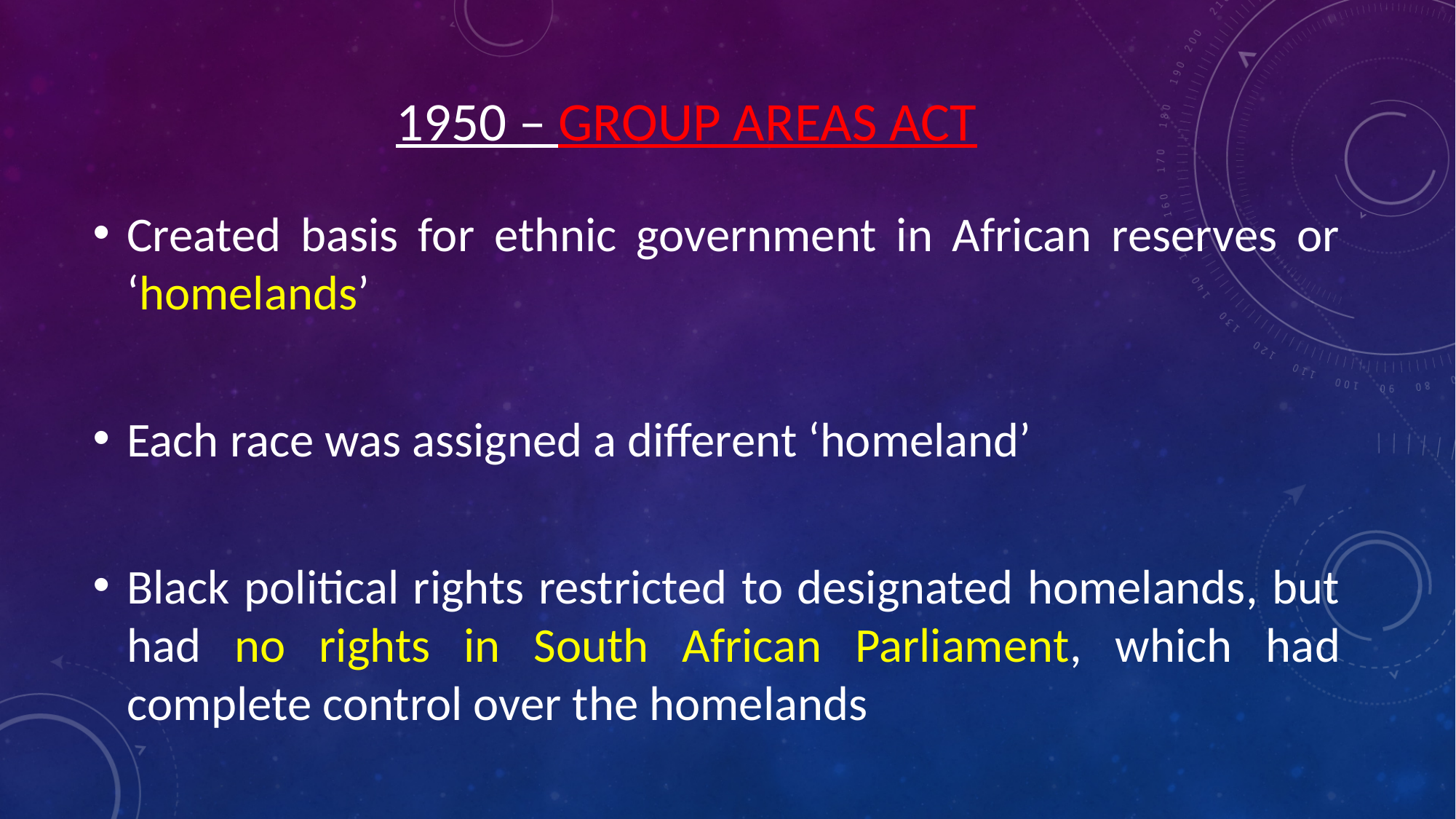

# 1950 – GROUP AREAS ACT
Created basis for ethnic government in African reserves or ‘homelands’

Each race was assigned a different ‘homeland’

Black political rights restricted to designated homelands, but had no rights in South African Parliament, which had complete control over the homelands